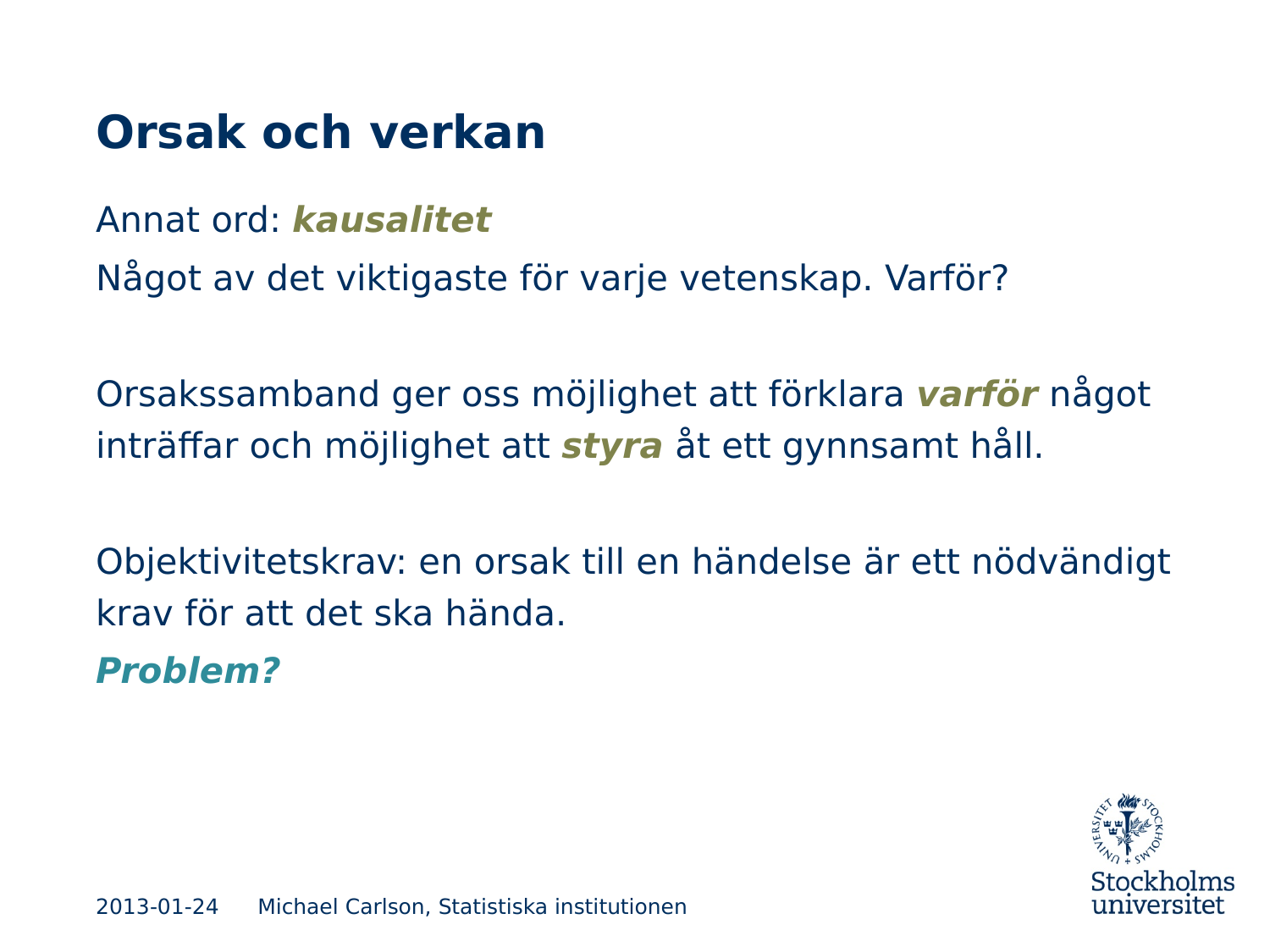

# Orsak och verkan
Annat ord: kausalitet
Något av det viktigaste för varje vetenskap. Varför?

Orsakssamband ger oss möjlighet att förklara varför något inträffar och möjlighet att styra åt ett gynnsamt håll.

Objektivitetskrav: en orsak till en händelse är ett nödvändigt krav för att det ska hända.
Problem?
2013-01-24
Michael Carlson, Statistiska institutionen